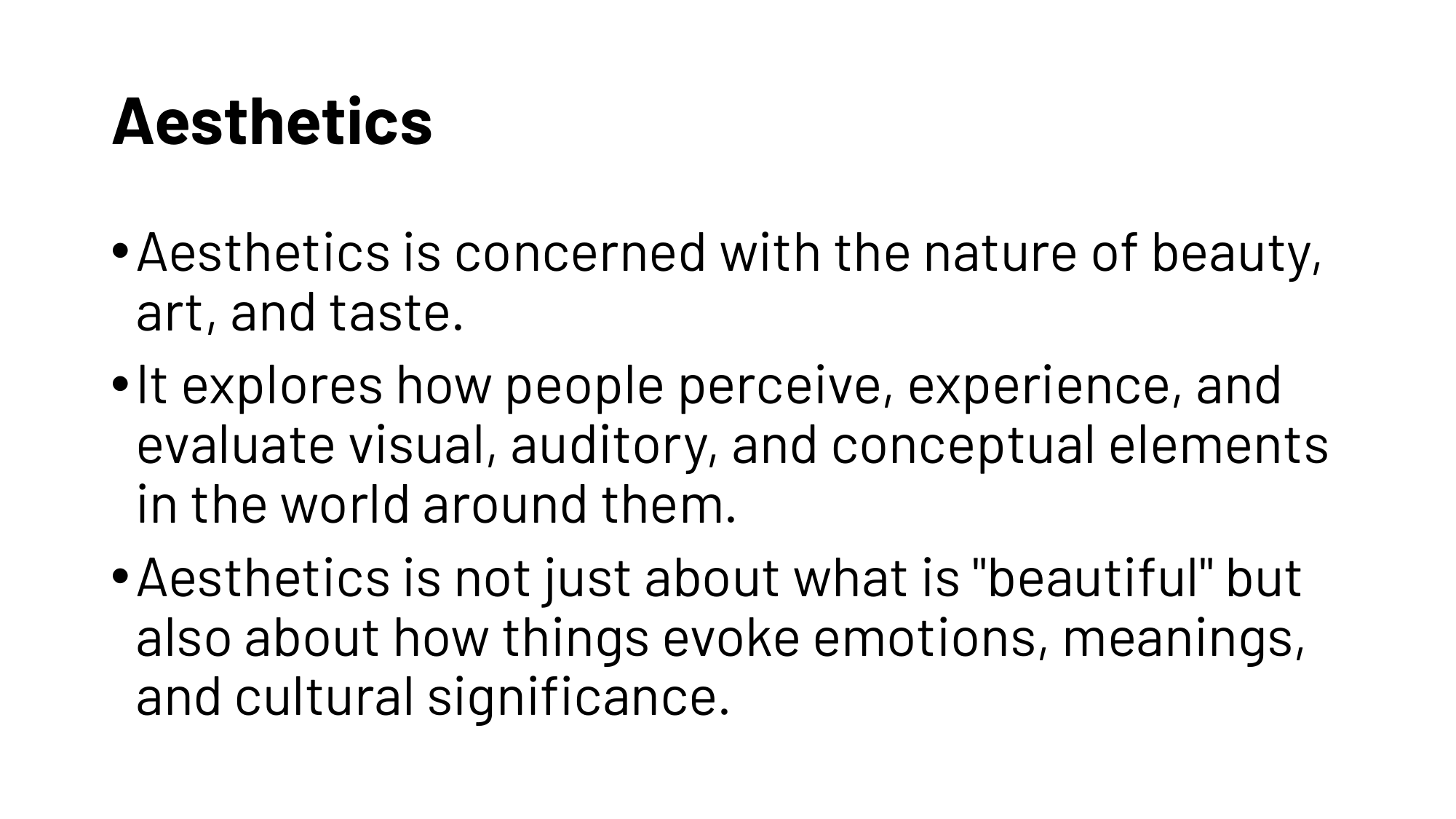

# Aesthetics
Aesthetics is concerned with the nature of beauty, art, and taste.
It explores how people perceive, experience, and evaluate visual, auditory, and conceptual elements in the world around them.
Aesthetics is not just about what is "beautiful" but also about how things evoke emotions, meanings, and cultural significance.